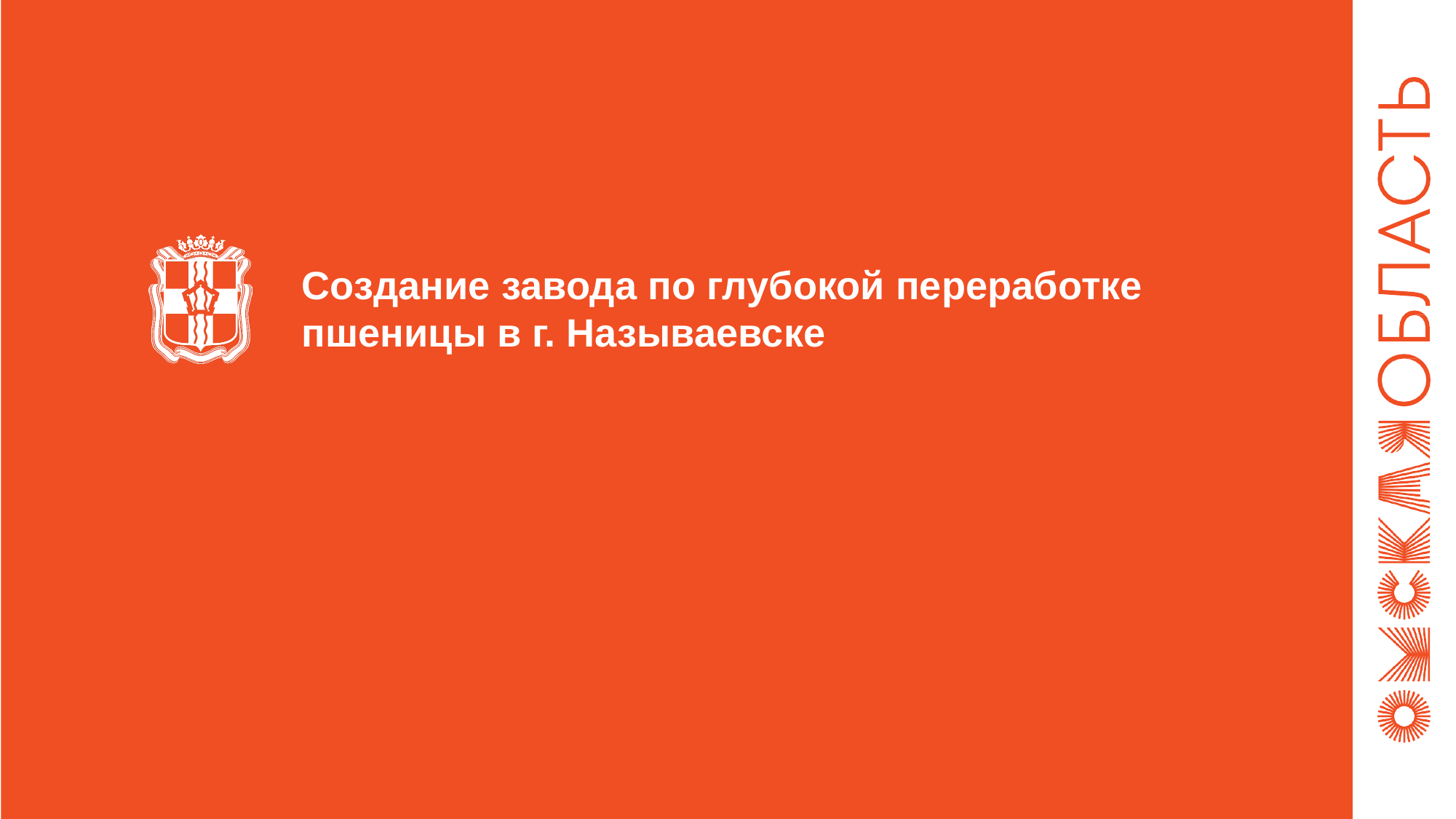

Создание завода по глубокой переработке
пшеницы в г. Называевске